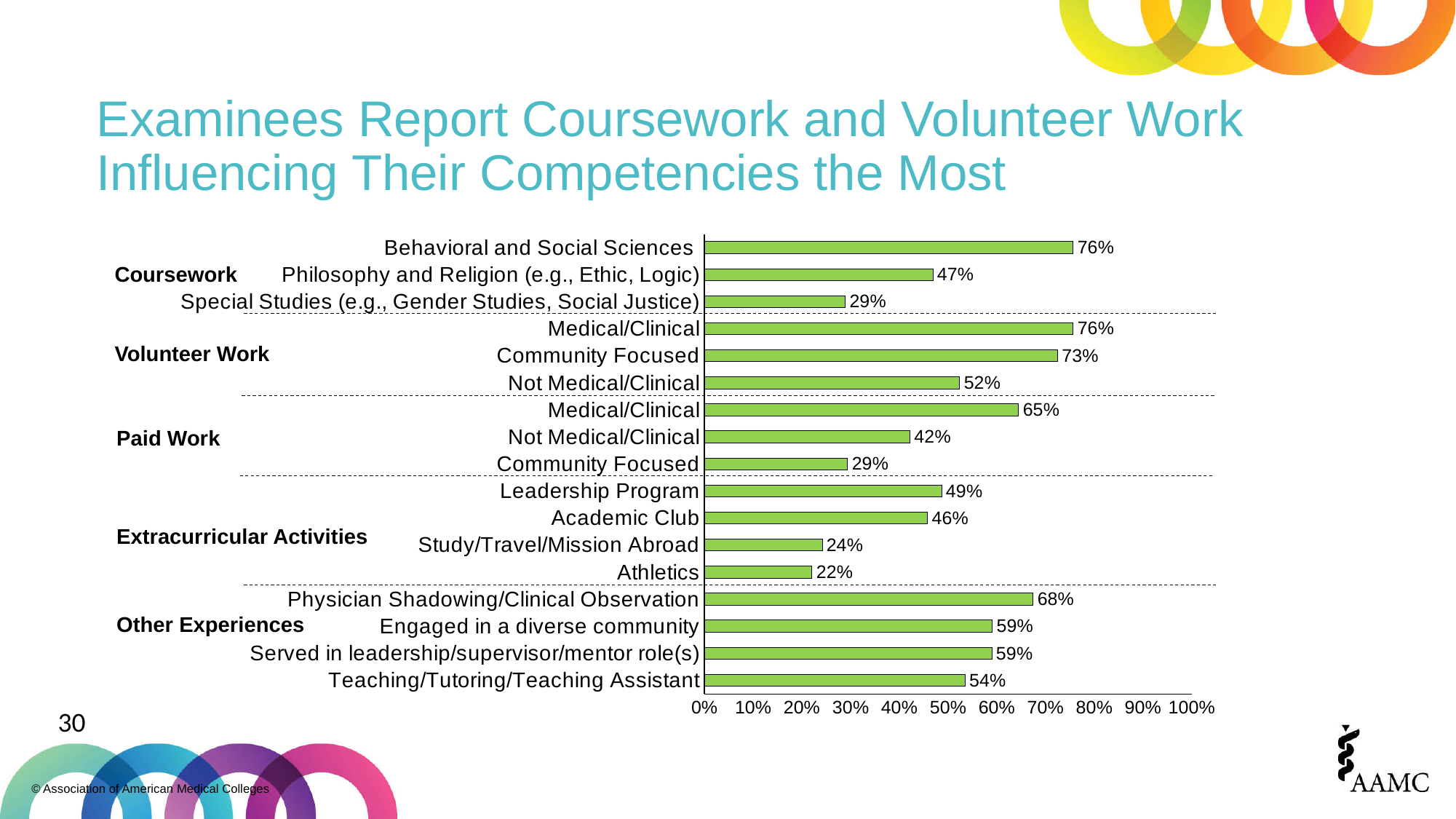

Examinees Report Coursework and Volunteer Work Influencing Their Competencies the Most

### Chart

| Category | Series 1 |
|---|---|
| Behavioral and Social Sciences  | 0.757 |
| Philosophy and Religion (e.g., Ethic, Logic) | 0.469 |
| Special Studies (e.g., Gender Studies, Social Justice) | 0.289 |
| Medical/Clinical | 0.757 |
| Community Focused | 0.725 |
| Not Medical/Clinical | 0.524 |
| Medical/Clinical | 0.645 |
| Not Medical/Clinical | 0.422 |
| Community Focused | 0.294 |
| Leadership Program | 0.487 |
| Academic Club | 0.458 |
| Study/Travel/Mission Abroad | 0.242 |
| Athletics | 0.221 |
| Physician Shadowing/Clinical Observation | 0.675 |
| Engaged in a diverse community | 0.591 |
| Served in leadership/supervisor/mentor role(s) | 0.59 |
| Teaching/Tutoring/Teaching Assistant | 0.535 |
Coursework
Volunteer Work
Paid Work
Extracurricular Activities
Other Experiences
30